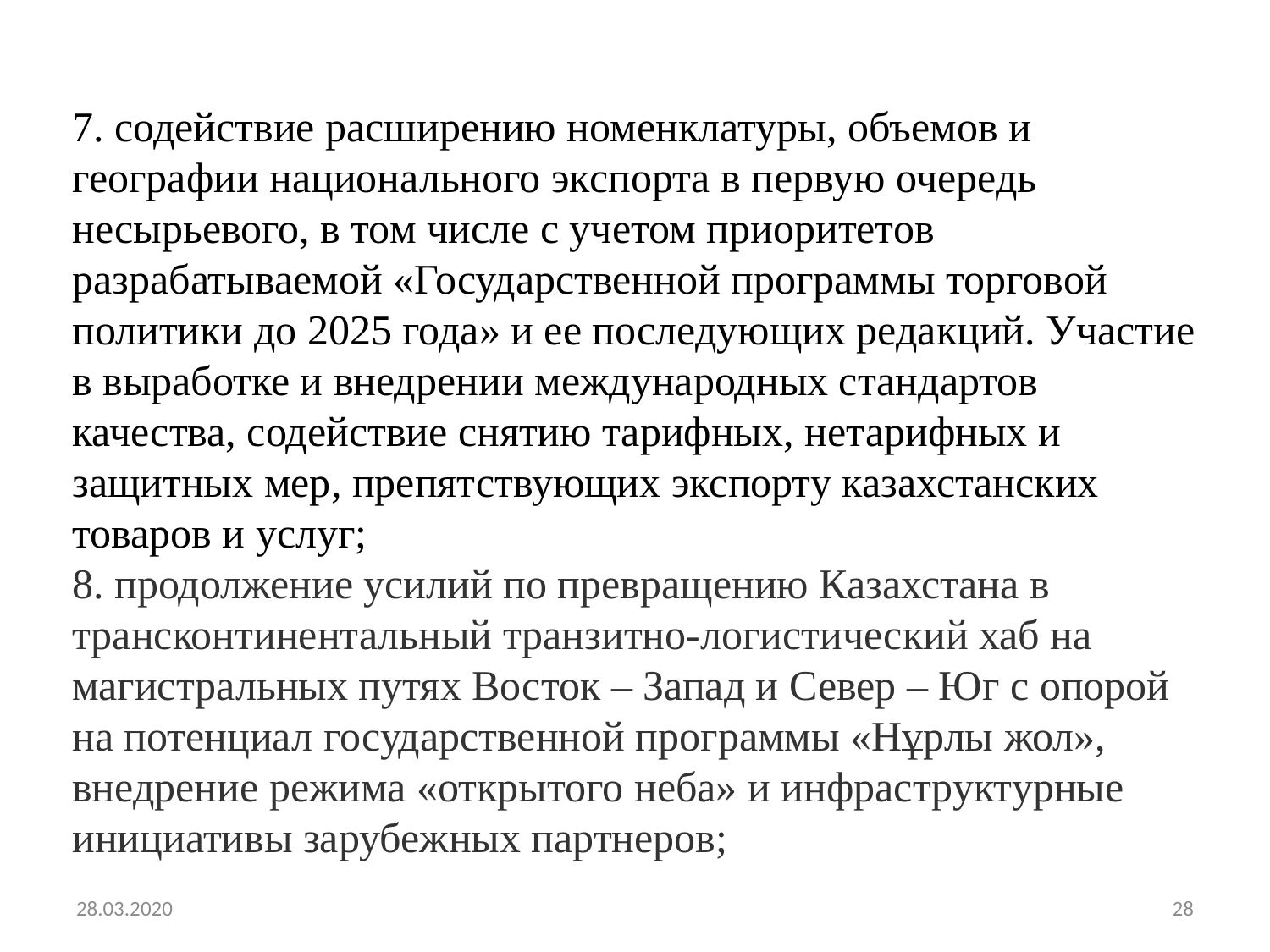

7. содействие расширению номенклатуры, объемов и географии национального экспорта в первую очередь несырьевого, в том числе с учетом приоритетов разрабатываемой «Государственной программы торговой политики до 2025 года» и ее последующих редакций. Участие в выработке и внедрении международных стандартов качества, содействие снятию тарифных, нетарифных и защитных мер, препятствующих экспорту казахстанских товаров и услуг;
8. продолжение усилий по превращению Казахстана в трансконтинентальный транзитно-логистический хаб на магистральных путях Восток – Запад и Север – Юг с опорой на потенциал государственной программы «Нұрлы жол», внедрение режима «открытого неба» и инфраструктурные инициативы зарубежных партнеров;
28.03.2020
28